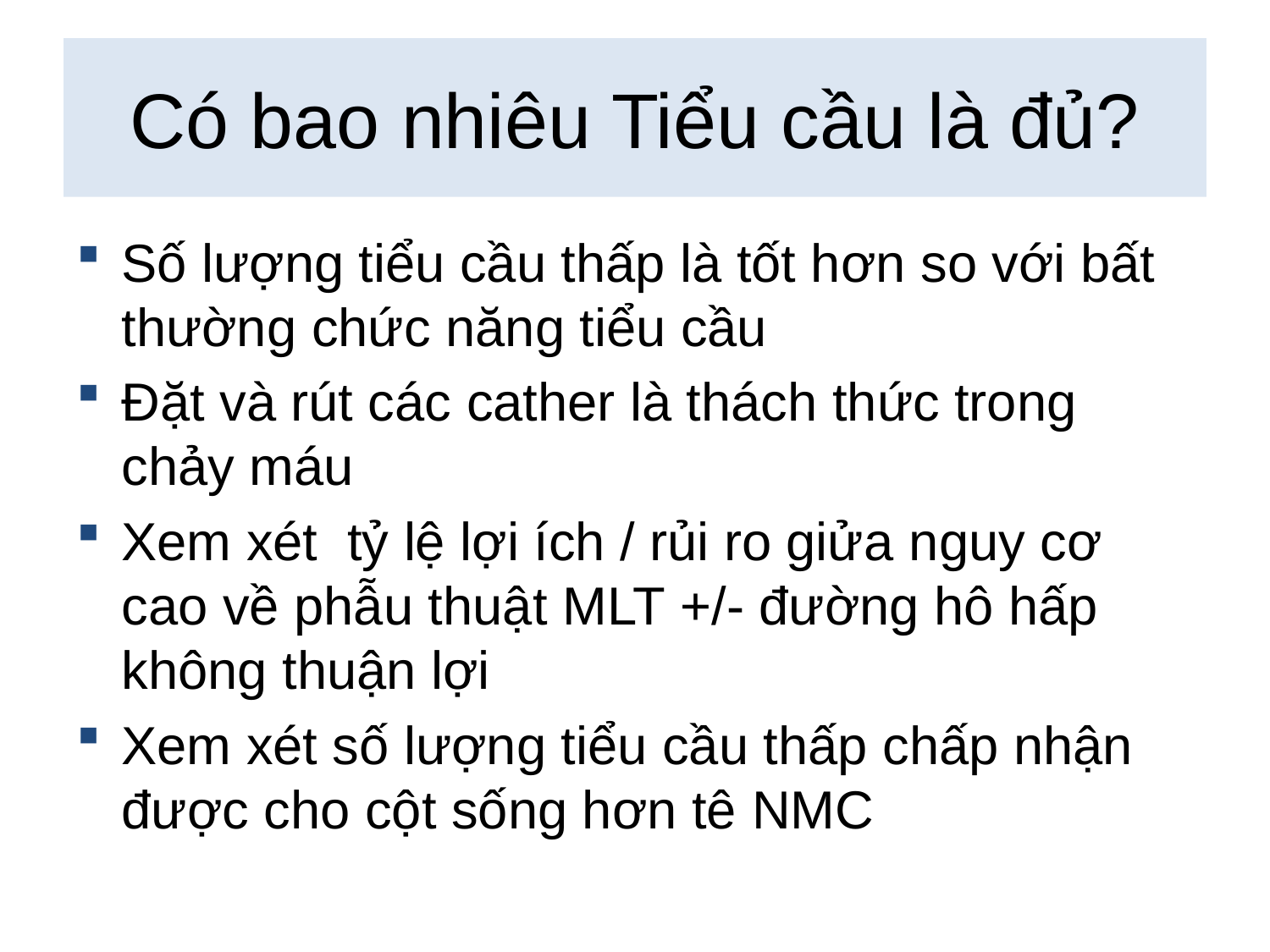

# Có bao nhiêu Tiểu cầu là đủ?
Số lượng tiểu cầu thấp là tốt hơn so với bất thường chức năng tiểu cầu
Đặt và rút các cather là thách thức trong chảy máu
Xem xét  tỷ lệ lợi ích / rủi ro giửa nguy cơ cao về phẫu thuật MLT +/- đường hô hấp không thuận lợi
Xem xét số lượng tiểu cầu thấp chấp nhận được cho cột sống hơn tê NMC